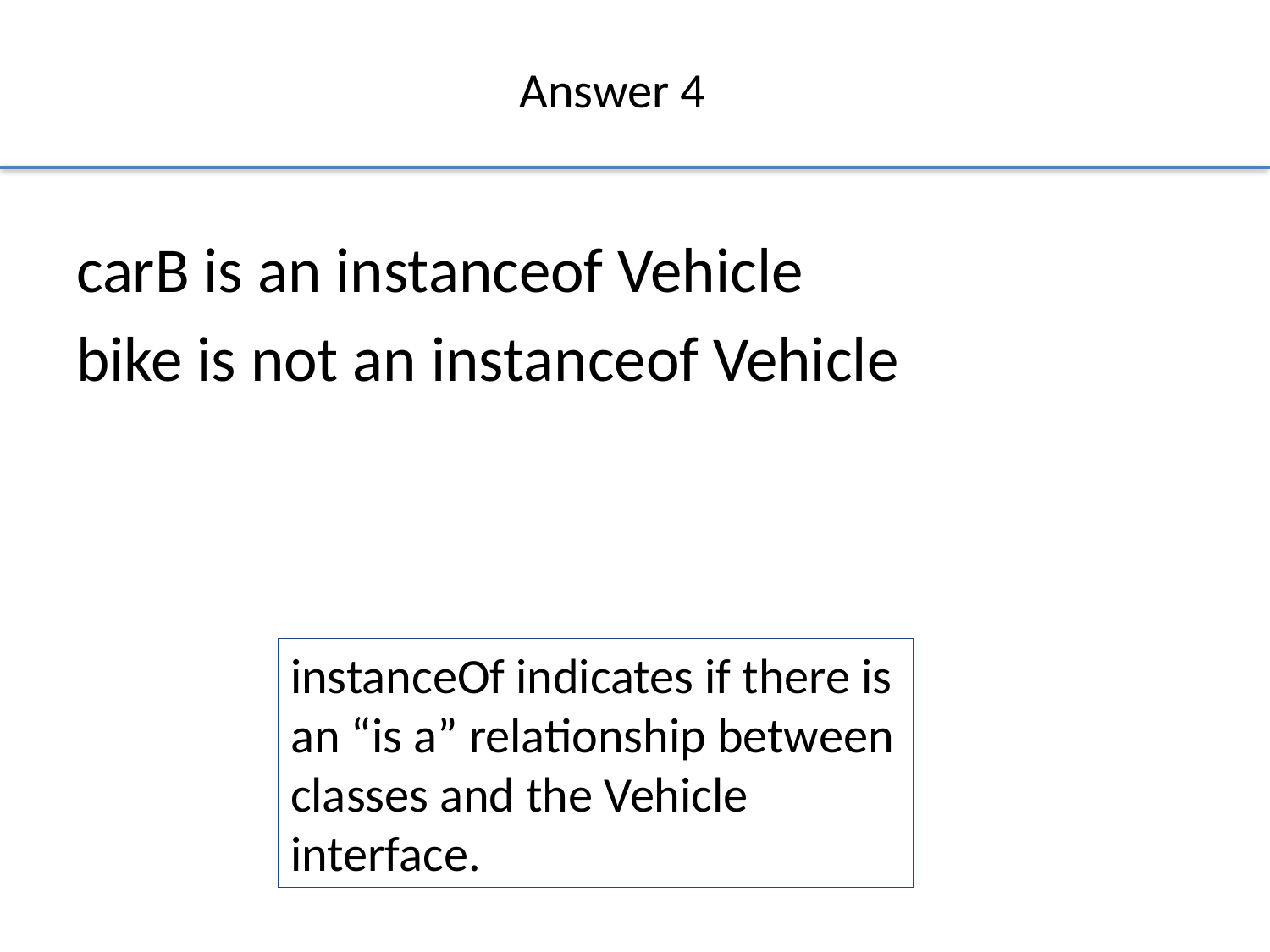

# Answer 4
carB is an instanceof Vehicle
bike is not an instanceof Vehicle
instanceOf indicates if there is an “is a” relationship between classes and the Vehicle interface.